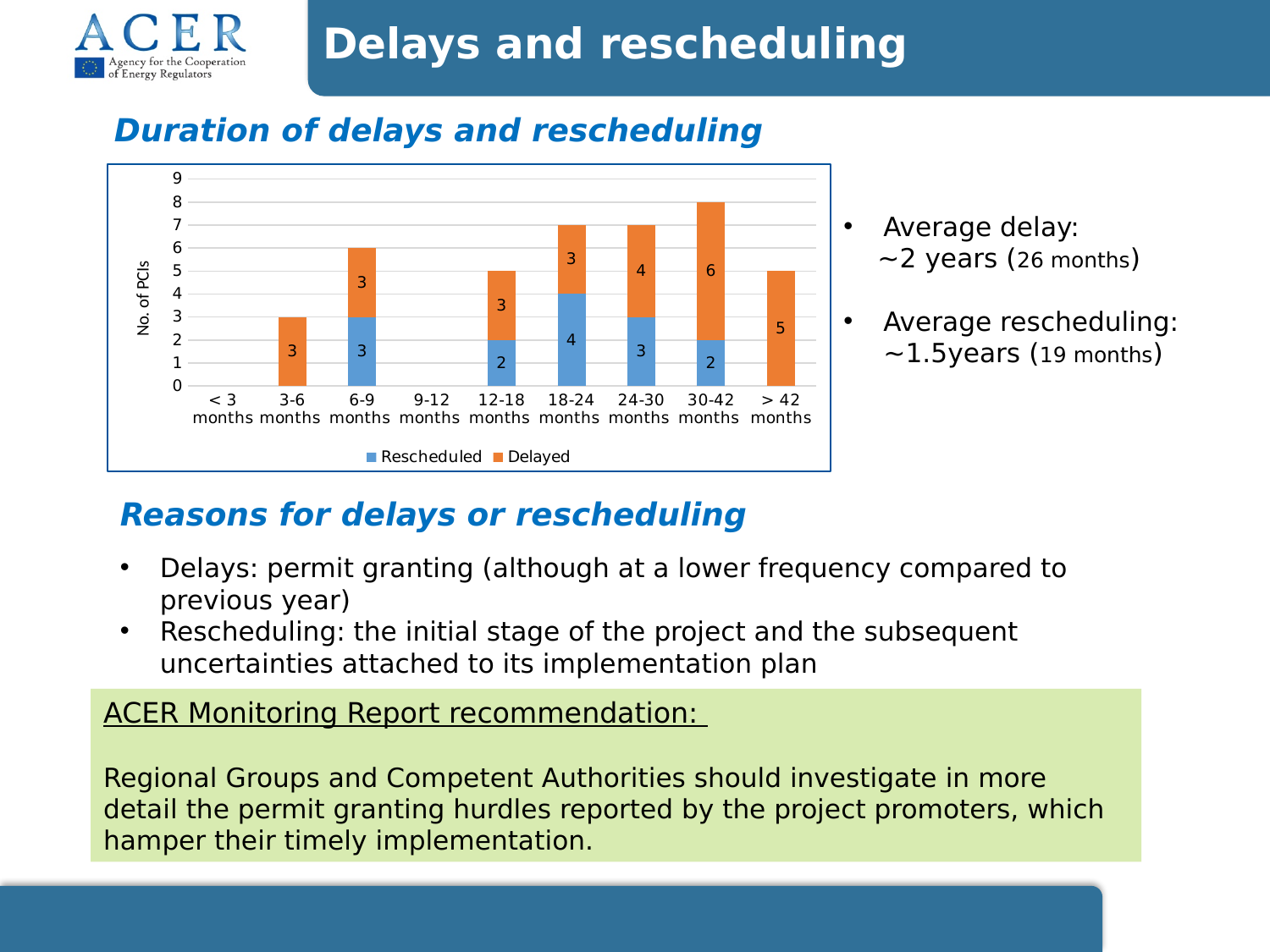

Delays and rescheduling
Duration of delays and rescheduling

### Chart

| Category | Rescheduled | Delayed |
|---|---|---|
| < 3 months | None | None |
| 3-6 months  | None | 3.0 |
| 6-9 months  | 3.0 | 3.0 |
| 9-12 months  | None | None |
| 12-18 months  | 2.0 | 3.0 |
| 18-24 months  | 4.0 | 3.0 |
| 24-30 months  | 3.0 | 4.0 |
| 30-42 months  | 2.0 | 6.0 |
| > 42 months | None | 5.0 |
Average delay:
    ~2 years (26 months)

Average rescheduling: ~1.5years (19 months)
Reasons for delays or rescheduling

Delays: permit granting (although at a lower frequency compared to previous year)
Rescheduling: the initial stage of the project and the subsequent uncertainties attached to its implementation plan
ACER Monitoring Report recommendation:

Regional Groups and Competent Authorities should investigate in more detail the permit granting hurdles reported by the project promoters, which hamper their timely implementation.